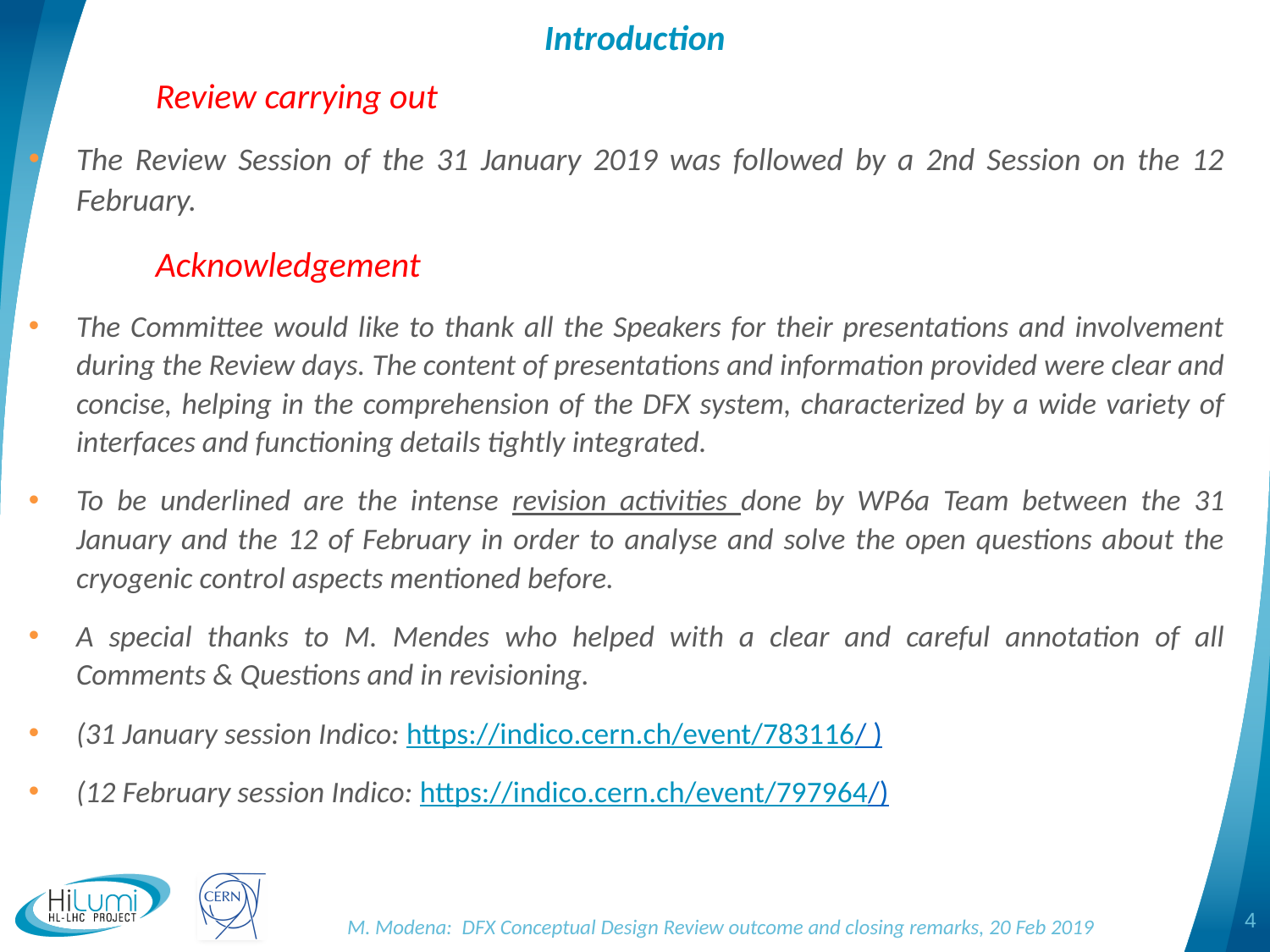

# Introduction
	Review carrying out
The Review Session of the 31 January 2019 was followed by a 2nd Session on the 12 February.
	Acknowledgement
The Committee would like to thank all the Speakers for their presentations and involvement during the Review days. The content of presentations and information provided were clear and concise, helping in the comprehension of the DFX system, characterized by a wide variety of interfaces and functioning details tightly integrated.
To be underlined are the intense revision activities done by WP6a Team between the 31 January and the 12 of February in order to analyse and solve the open questions about the cryogenic control aspects mentioned before.
A special thanks to M. Mendes who helped with a clear and careful annotation of all Comments & Questions and in revisioning.
(31 January session Indico: https://indico.cern.ch/event/783116/ )
(12 February session Indico: https://indico.cern.ch/event/797964/)

4
M. Modena:  DFX Conceptual Design Review outcome and closing remarks, 20 Feb 2019